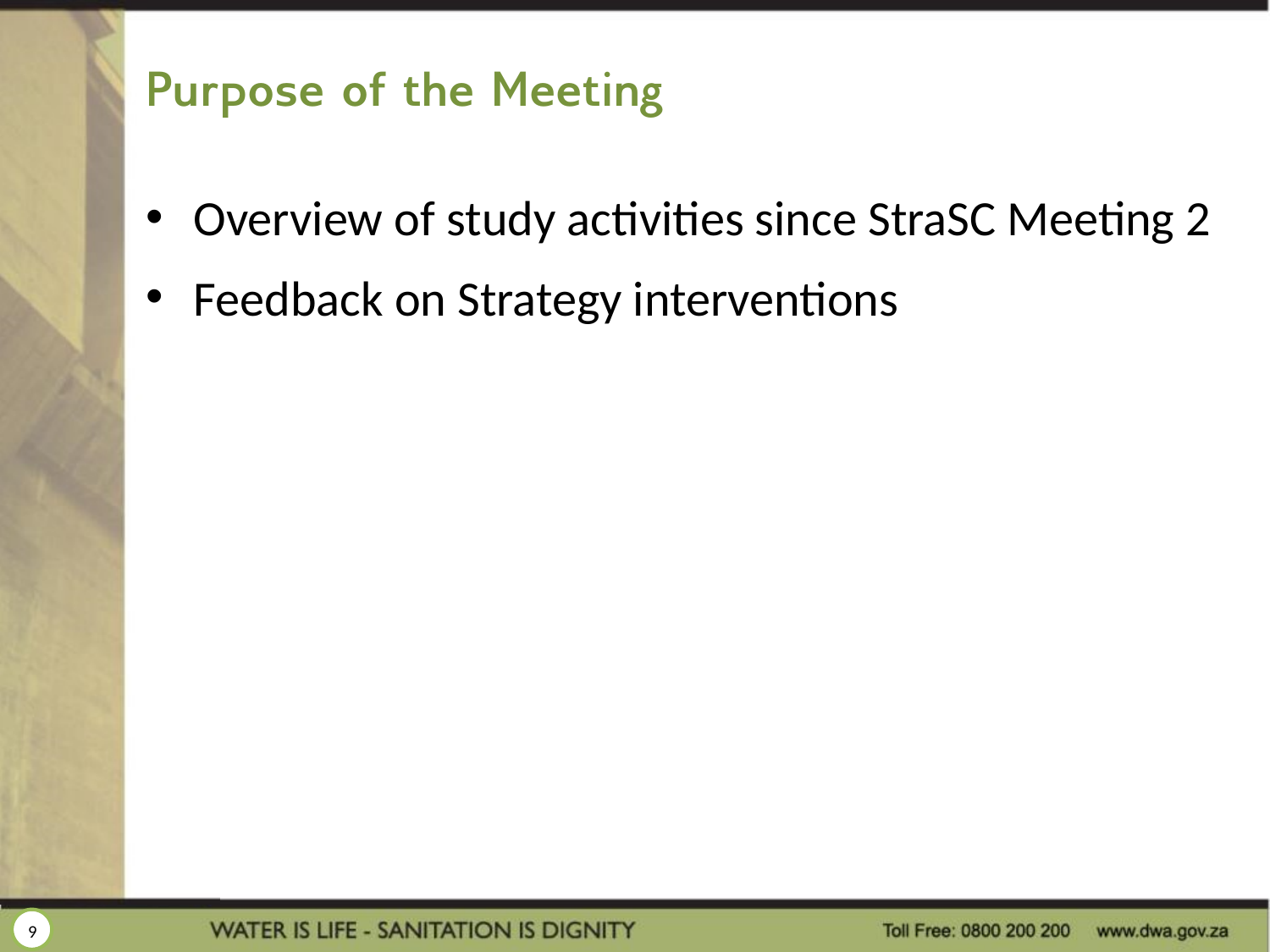

# Purpose of the Meeting
Overview of study activities since StraSC Meeting 2
Feedback on Strategy interventions